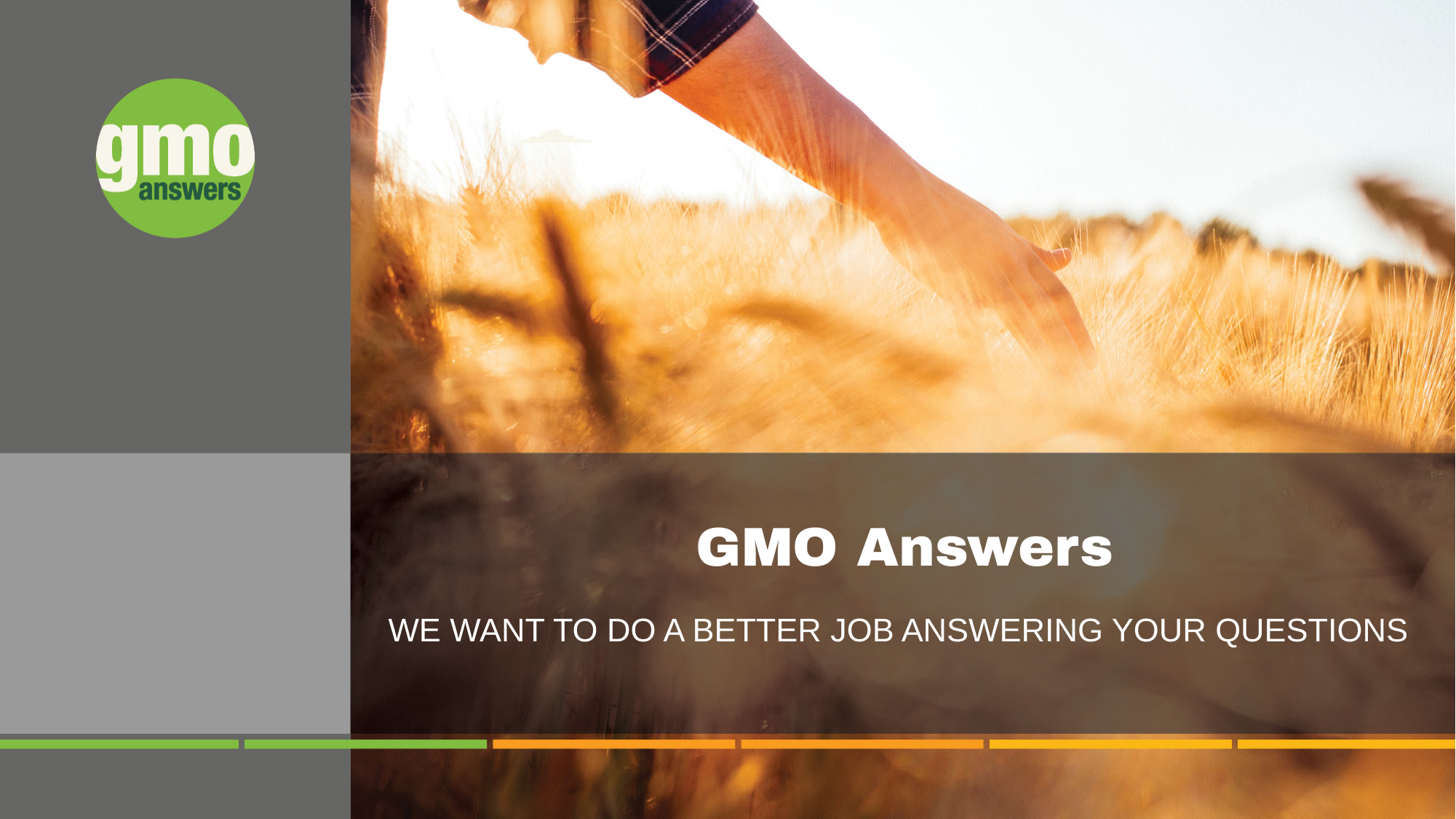

# GMO Answers
WE WANT TO DO A BETTER JOB ANSWERING YOUR QUESTIONS